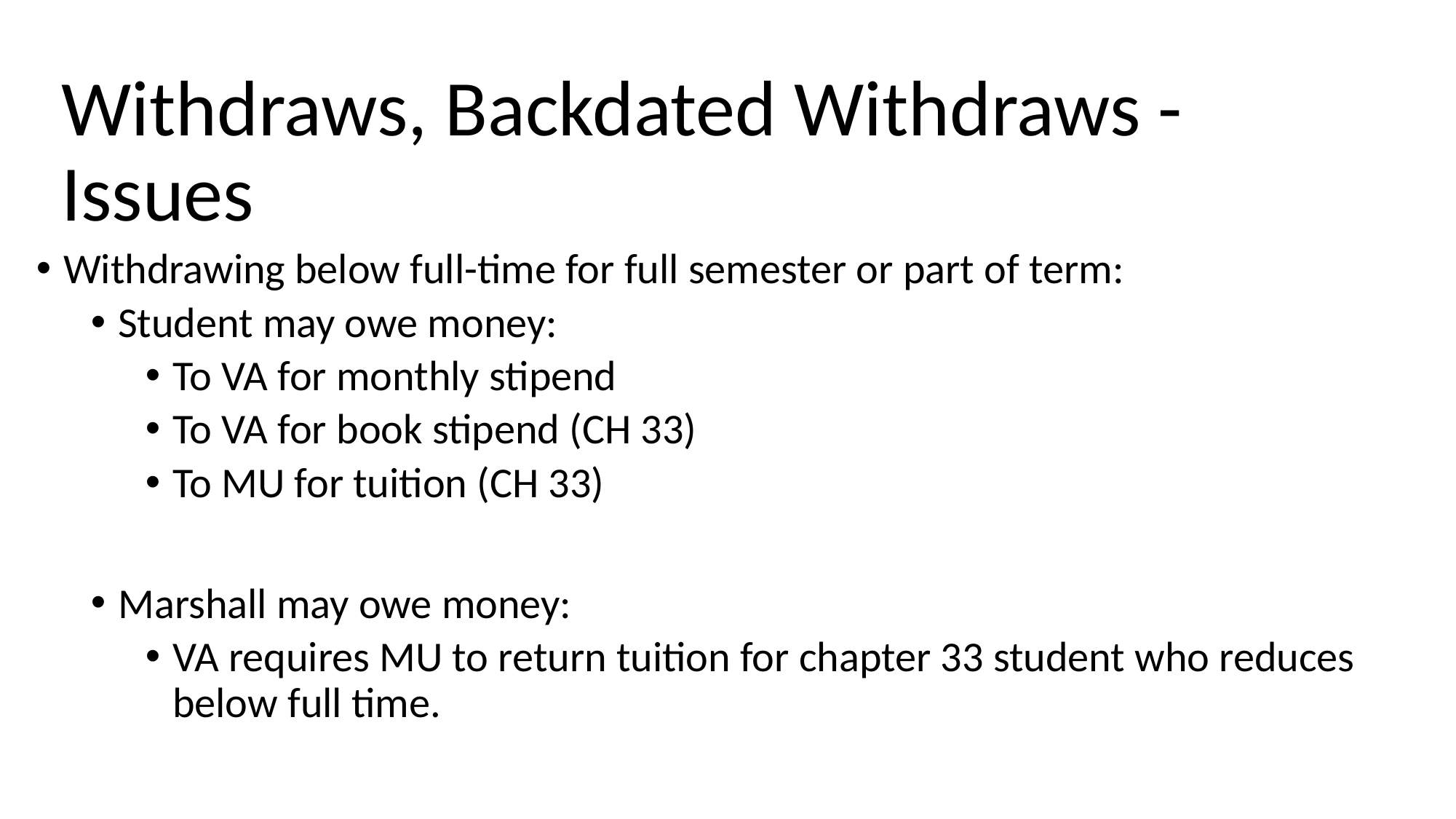

# Withdraws, Backdated Withdraws - Issues
Withdrawing below full-time for full semester or part of term:
Student may owe money:
To VA for monthly stipend
To VA for book stipend (CH 33)
To MU for tuition (CH 33)

Marshall may owe money:
VA requires MU to return tuition for chapter 33 student who reduces below full time.